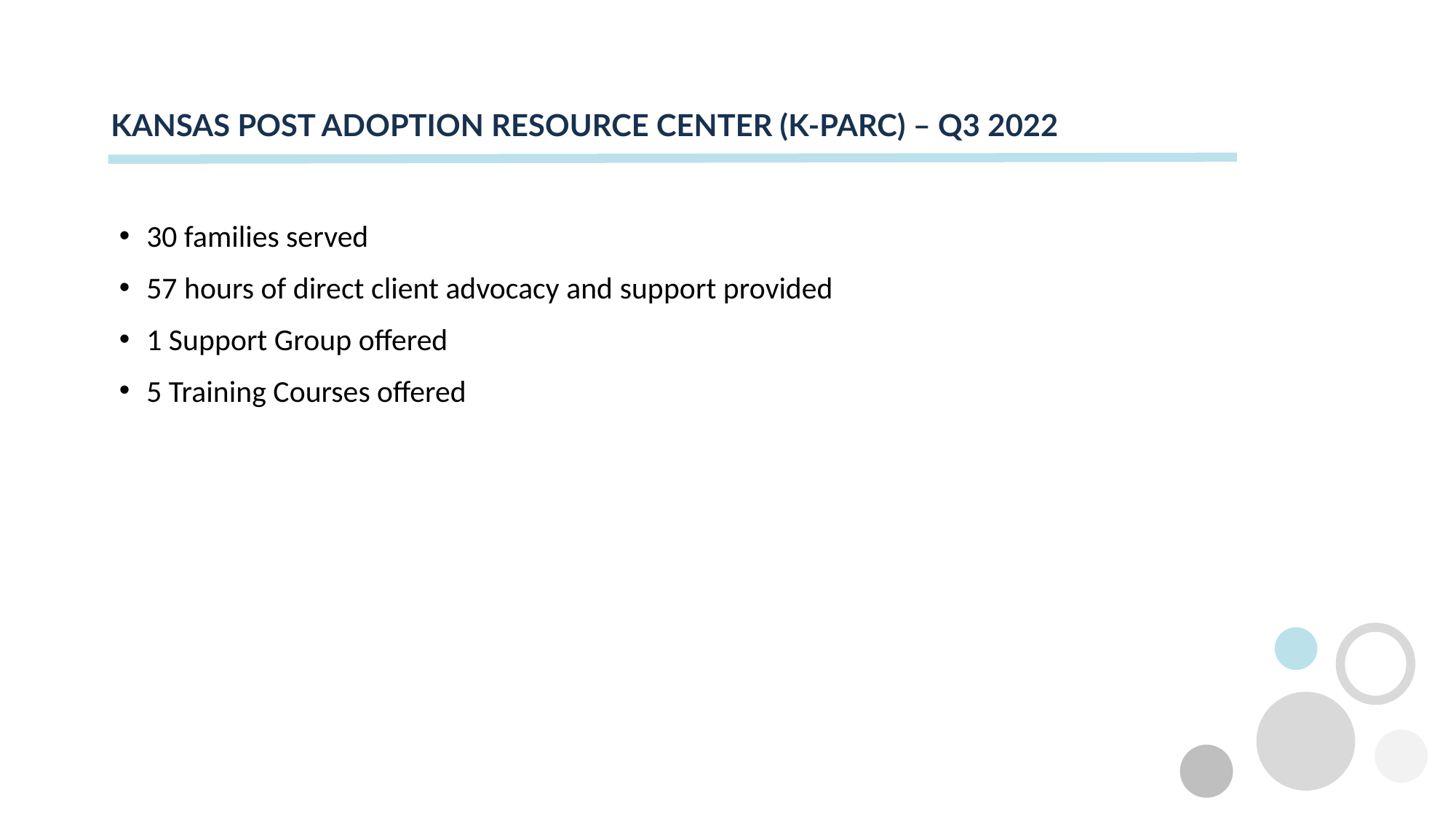

# KANSAS POST ADOPTION RESOURCE CENTER (K-PARC) – Q3 2022
30 families served
57 hours of direct client advocacy and support provided
1 Support Group offered
5 Training Courses offered